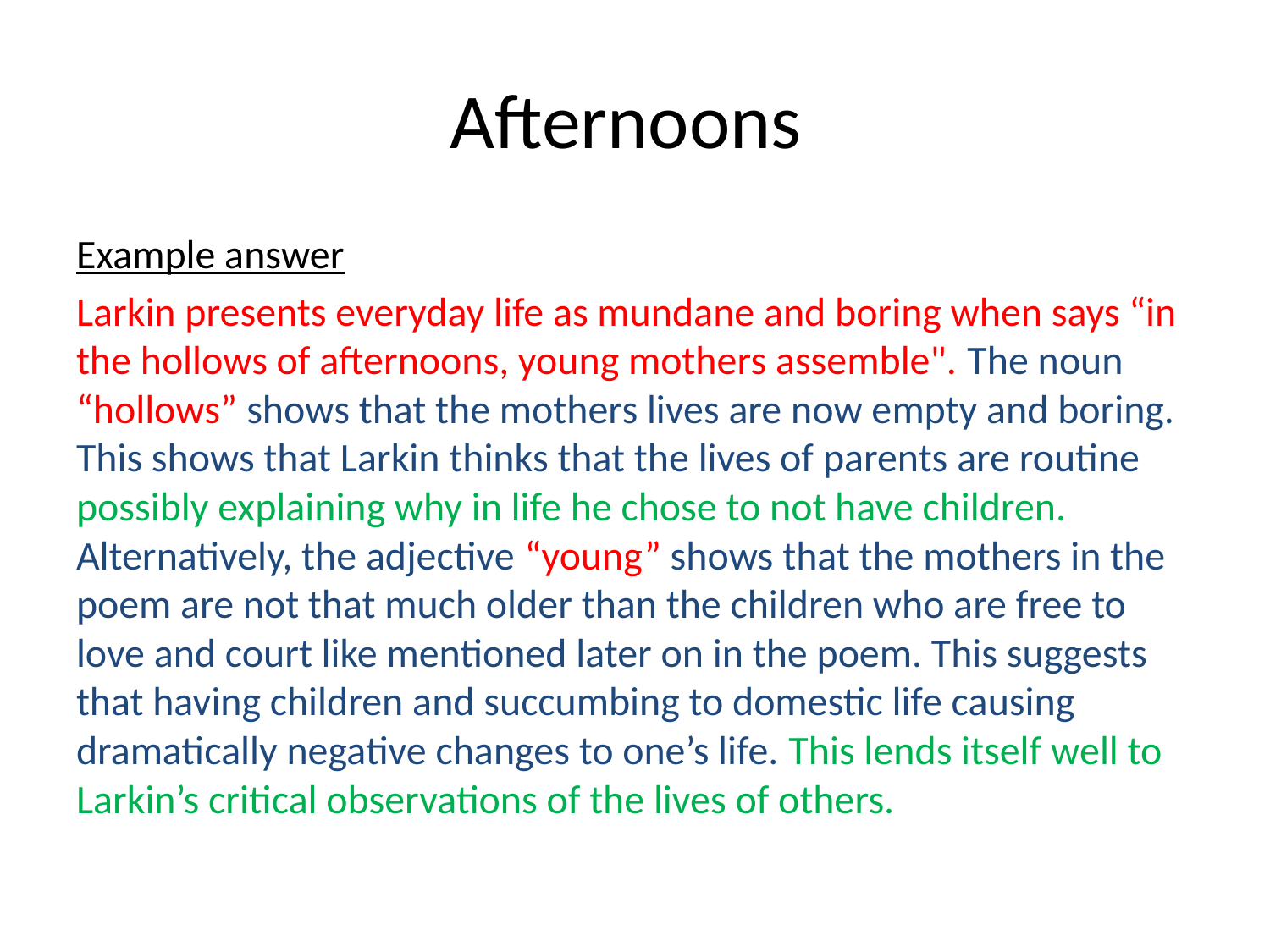

# Afternoons
Example answer
Larkin presents everyday life as mundane and boring when says “in the hollows of afternoons, young mothers assemble". The noun “hollows” shows that the mothers lives are now empty and boring. This shows that Larkin thinks that the lives of parents are routine possibly explaining why in life he chose to not have children. Alternatively, the adjective “young” shows that the mothers in the poem are not that much older than the children who are free to love and court like mentioned later on in the poem. This suggests that having children and succumbing to domestic life causing dramatically negative changes to one’s life. This lends itself well to Larkin’s critical observations of the lives of others.